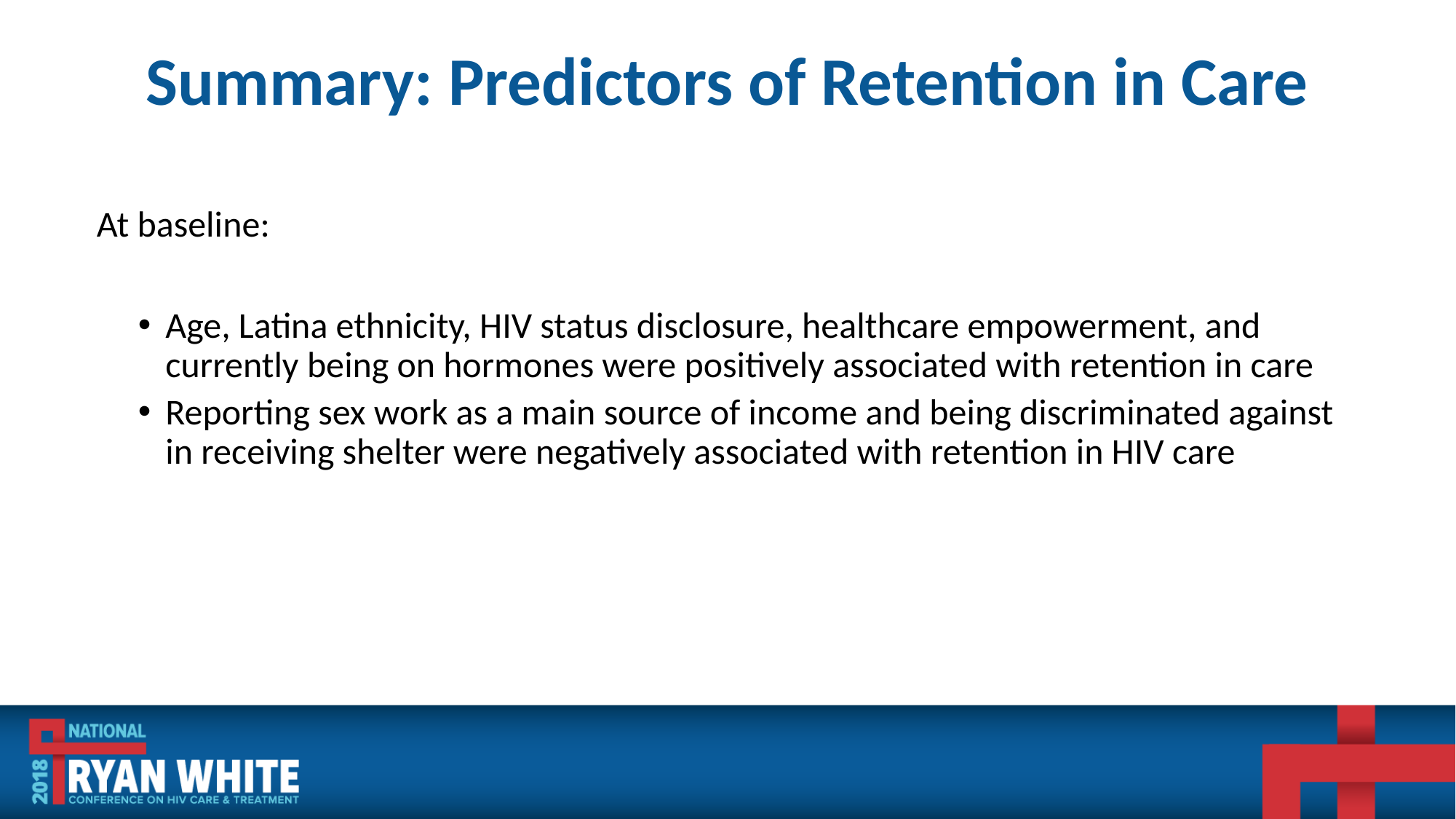

# Summary: Predictors of Retention in Care
At baseline:

Age, Latina ethnicity, HIV status disclosure, healthcare empowerment, and currently being on hormones were positively associated with retention in care
Reporting sex work as a main source of income and being discriminated against in receiving shelter were negatively associated with retention in HIV care